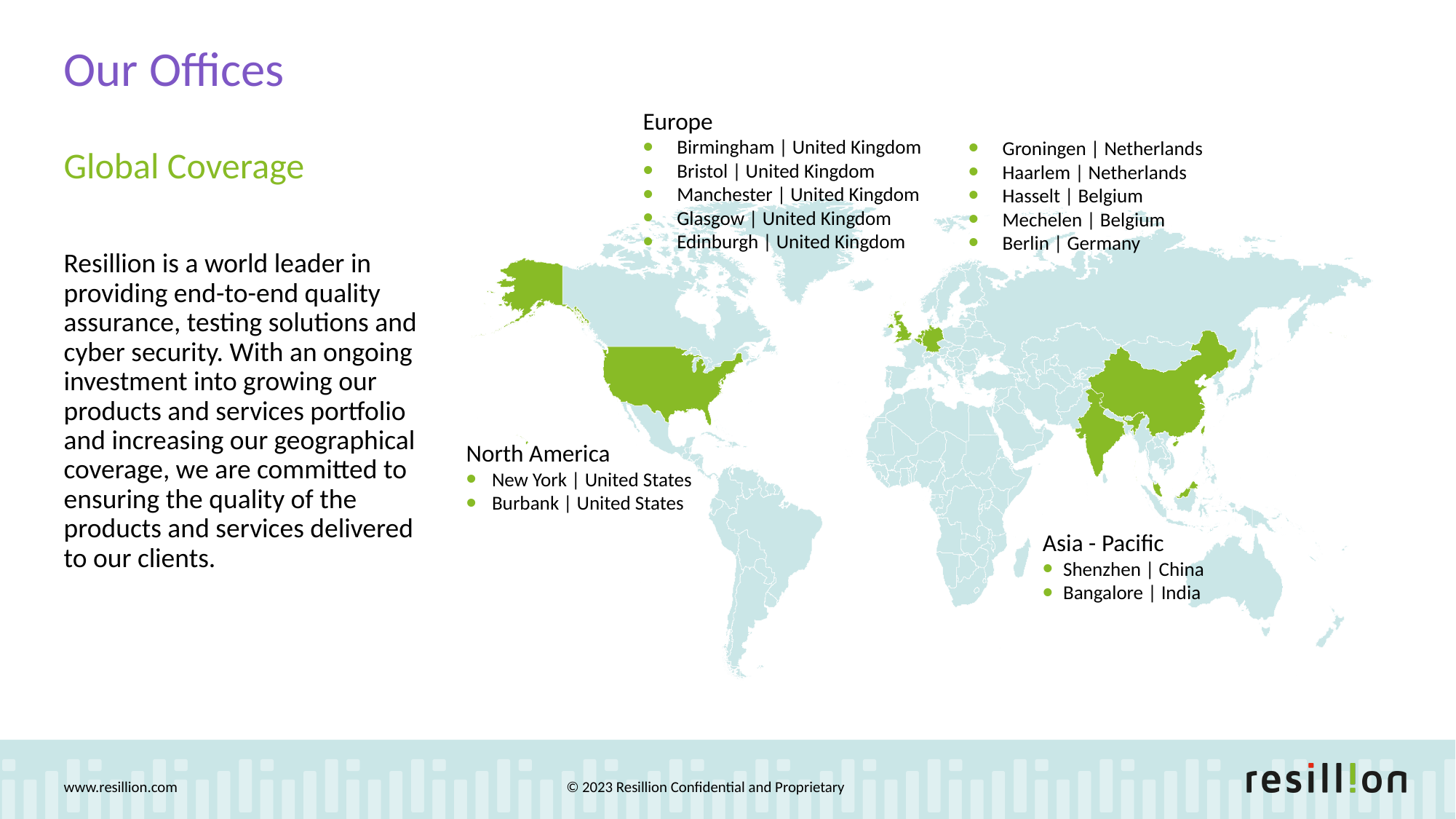

Our Offices
Global Coverage
Resillion is a world leader in providing end-to-end quality assurance, testing solutions and cyber security. With an ongoing investment into growing our products and services portfolio and increasing our geographical coverage, we are committed to ensuring the quality of the products and services delivered to our clients.